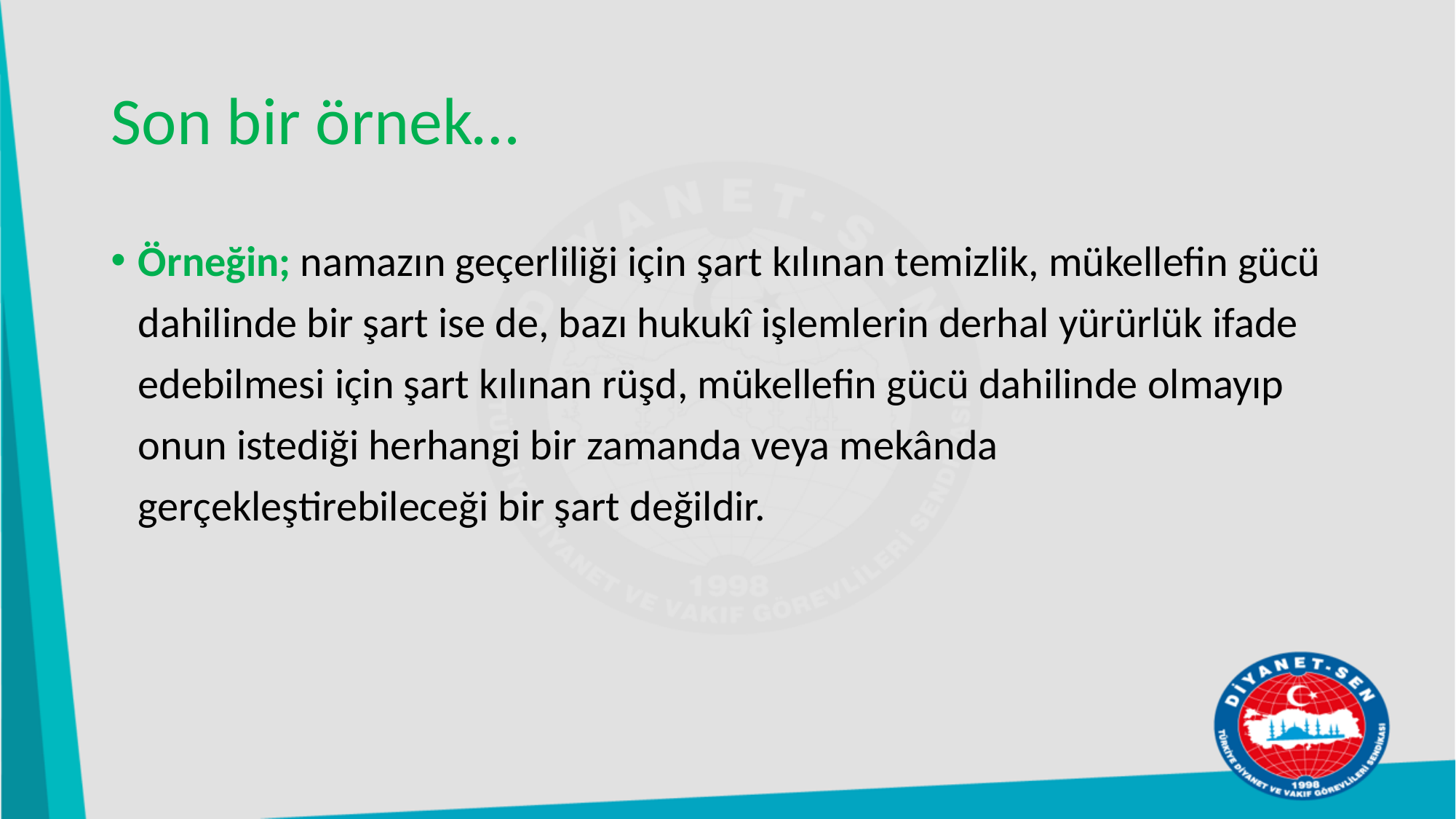

# Son bir örnek…
Örneğin; namazın geçerliliği için şart kılınan temizlik, mükellefin gücü dahilinde bir şart ise de, bazı hukukî işlemlerin derhal yürürlük ifade edebilmesi için şart kılınan rüşd, mükellefin gücü dahilinde olmayıp onun istediği herhangi bir zamanda veya mekânda gerçekleştirebileceği bir şart değildir.